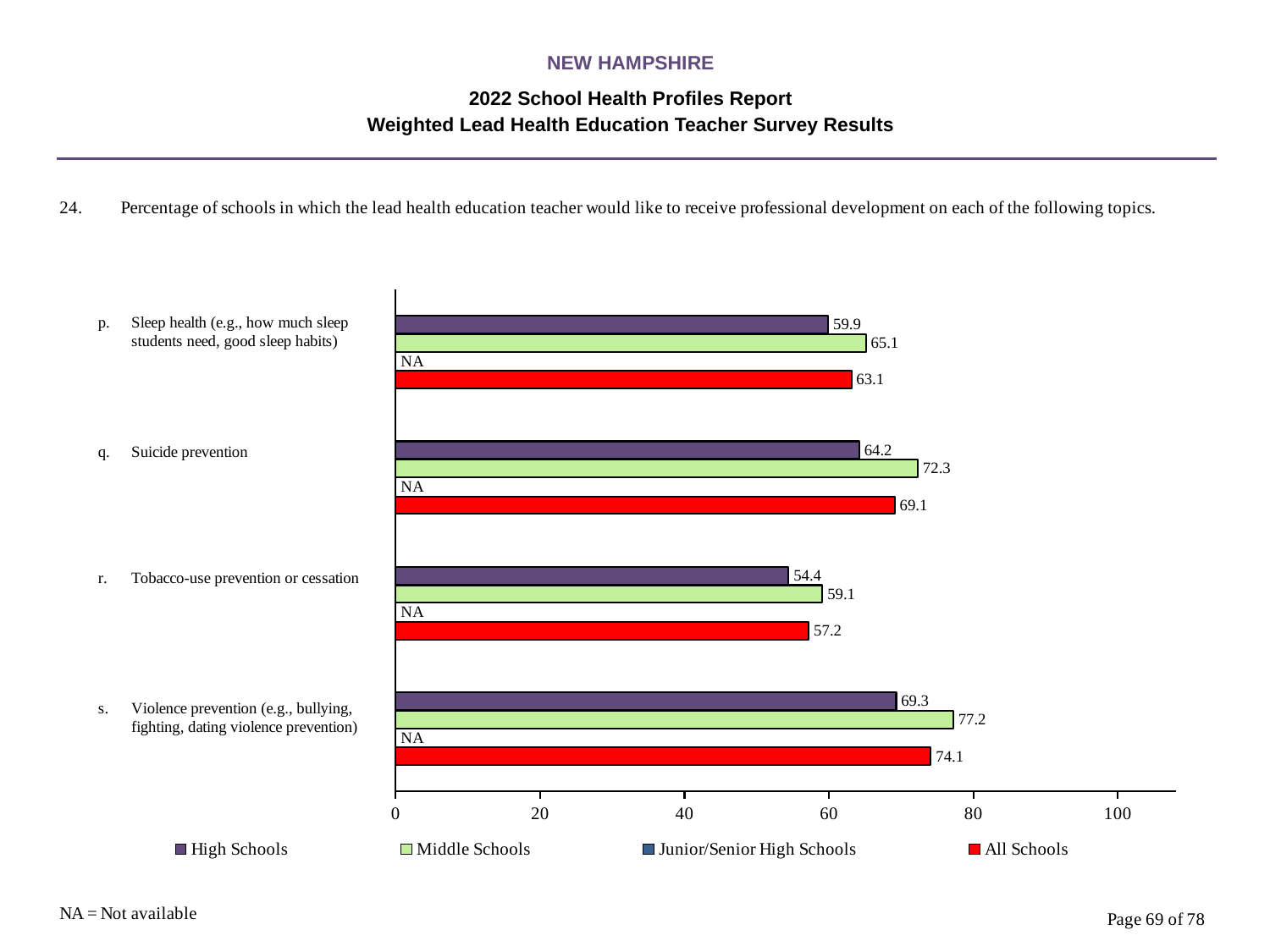

NEW HAMPSHIRE
2022 School Health Profiles Report
Weighted Lead Health Education Teacher Survey Results

### Chart

| Category | All Schools | Junior/Senior High Schools | Middle Schools | High Schools |
|---|---|---|---|---|
| Violence prevention (e.g., bullying, fighting, dating violence prevention) | 74.1 | 0.0009 | 77.2 | 69.3 |
| Tobacco-use prevention or cessation | 57.2 | 0.0009 | 59.1 | 54.4 |
| Suicide prevention | 69.1 | 0.0009 | 72.3 | 64.2 |
| Sleep health (e.g., how much sleep students need, good sleep habits) | 63.1 | 0.0009 | 65.1 | 59.9 |